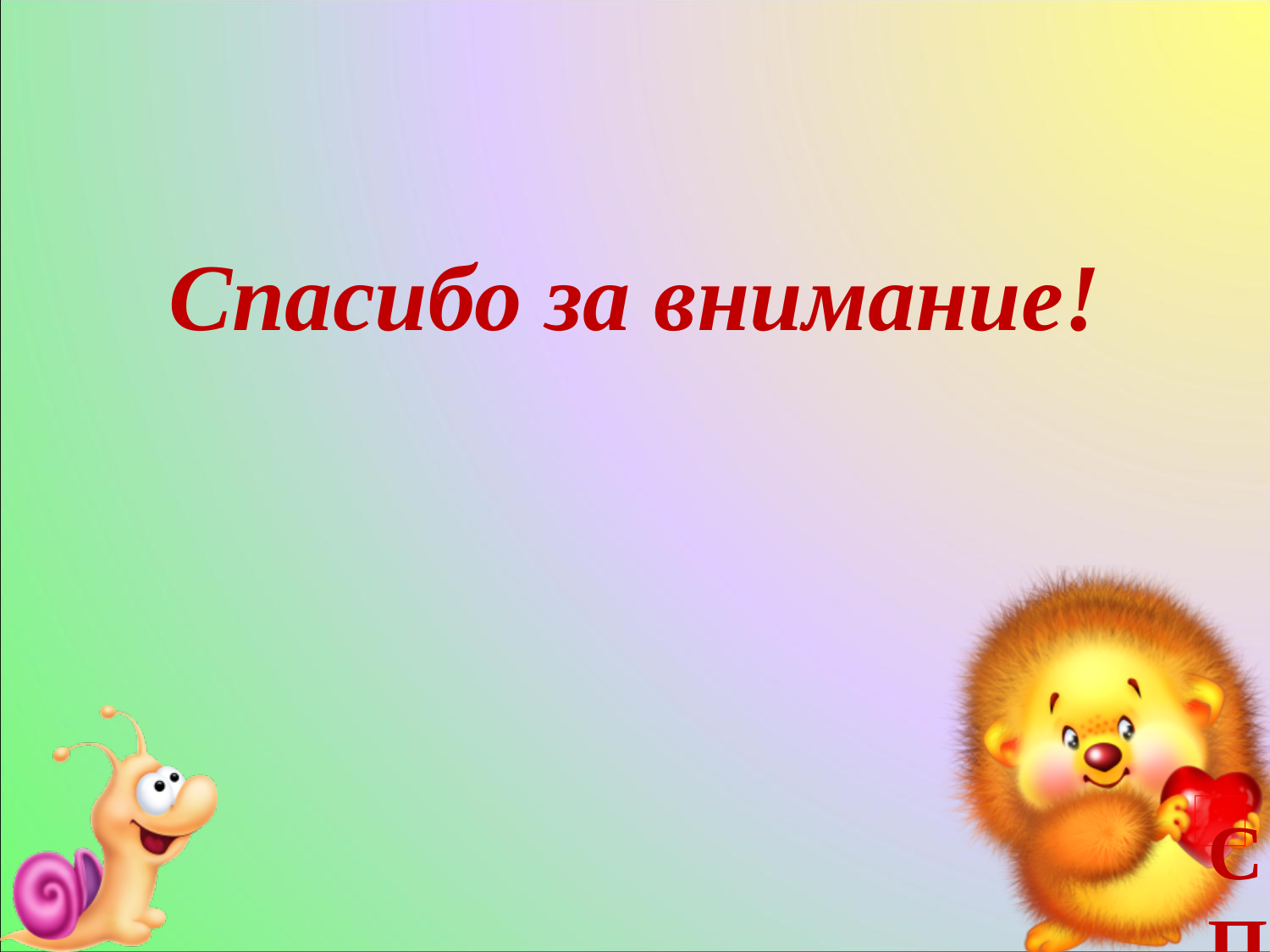

# Спасибо за внимание!
СПАСИБО   ЗА   ВНИМАНИЕ!